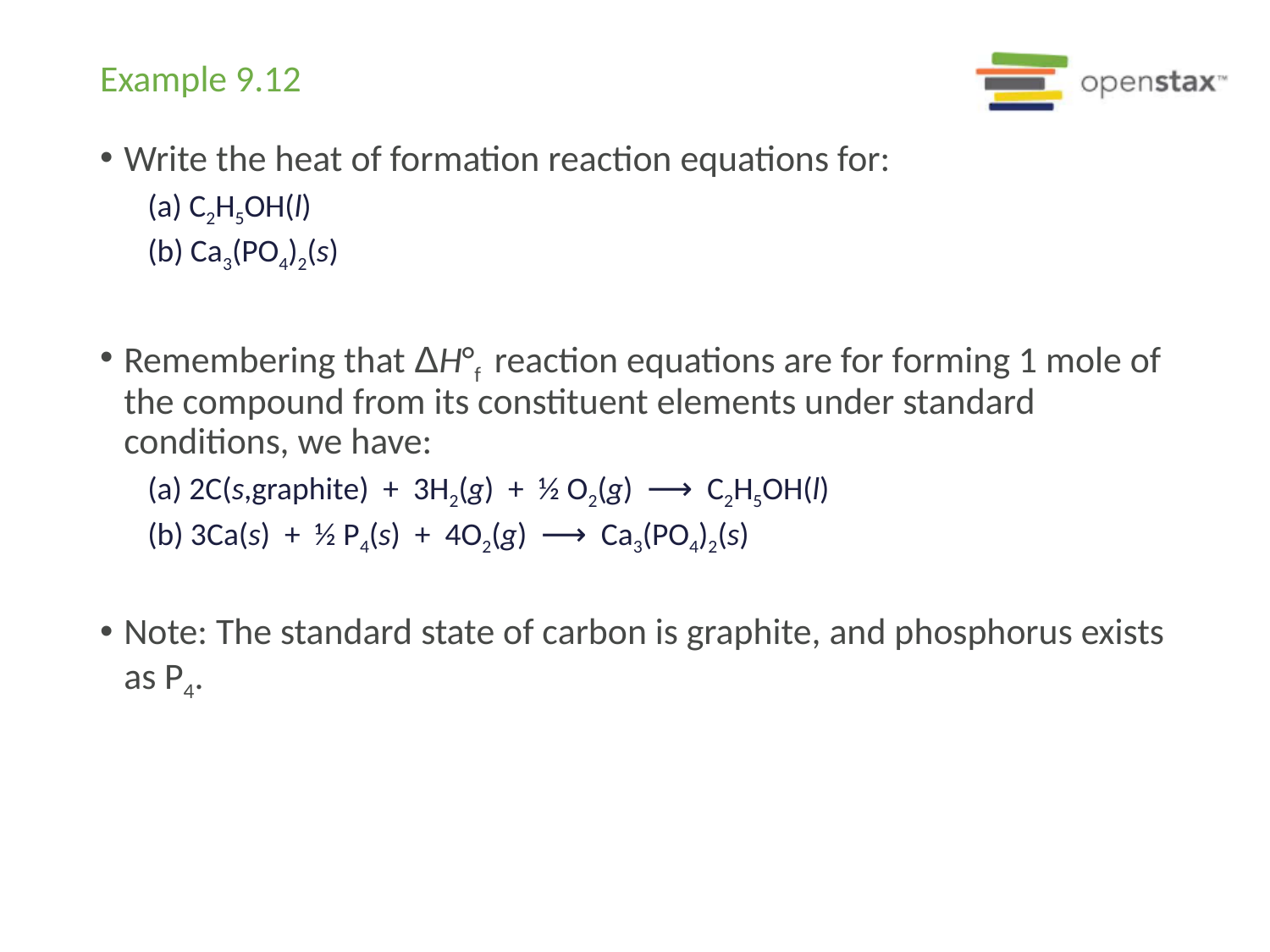

# Example 9.12
Write the heat of formation reaction equations for:
(a) C2H5OH(l)
(b) Ca3(PO4)2(s)

Remembering that ΔH°f  reaction equations are for forming 1 mole of the compound from its constituent elements under standard conditions, we have:
(a) 2C(s,graphite)  +  3H2(g)  +  ½ O2(g)  ⟶  C2H5OH(l)
(b) 3Ca(s)  +  ½ P4(s)  +  4O2(g)  ⟶  Ca3(PO4)2(s)

Note: The standard state of carbon is graphite, and phosphorus exists as P4.